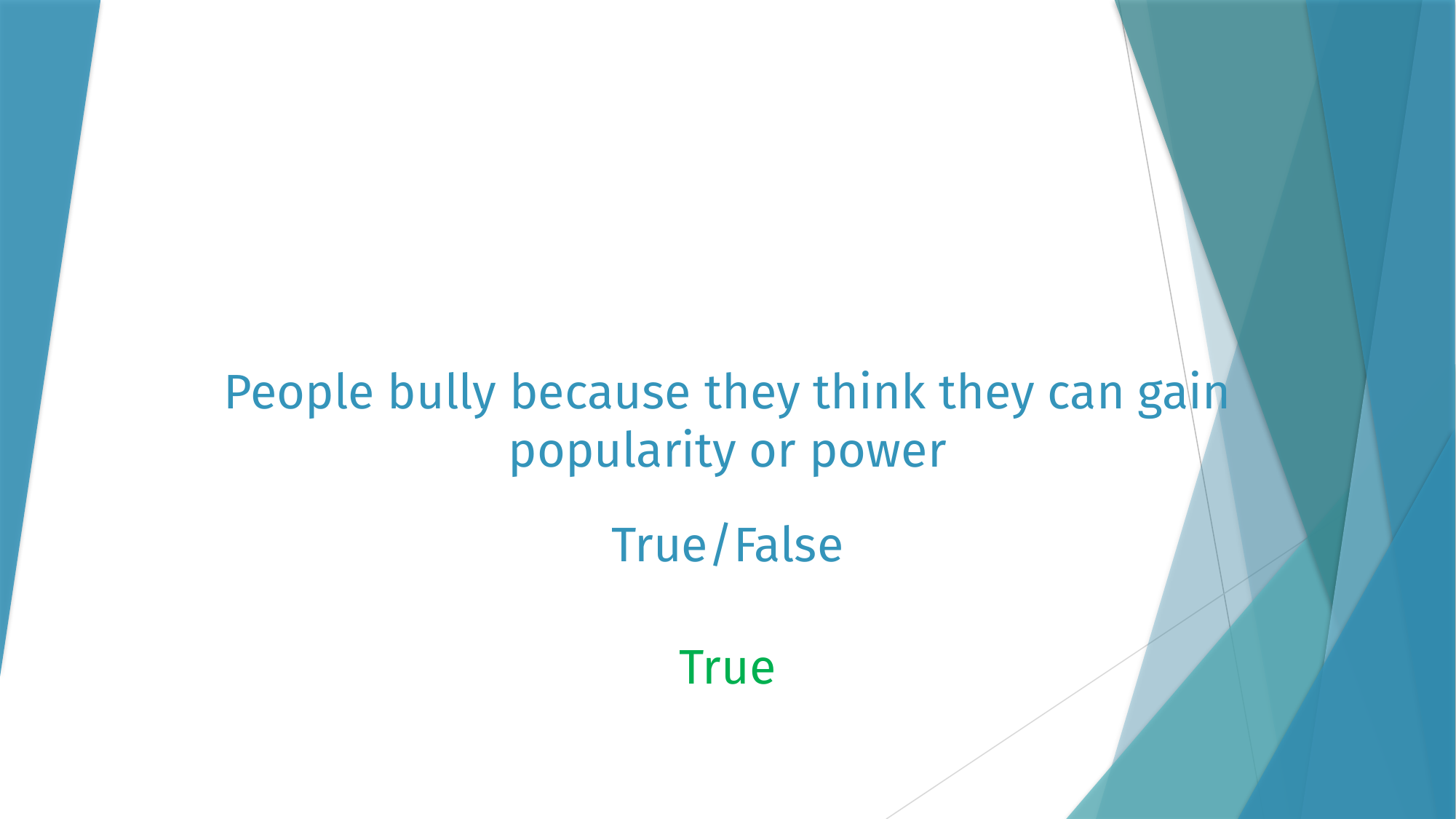

# People bully because they think they can gain popularity or power
True/False
True